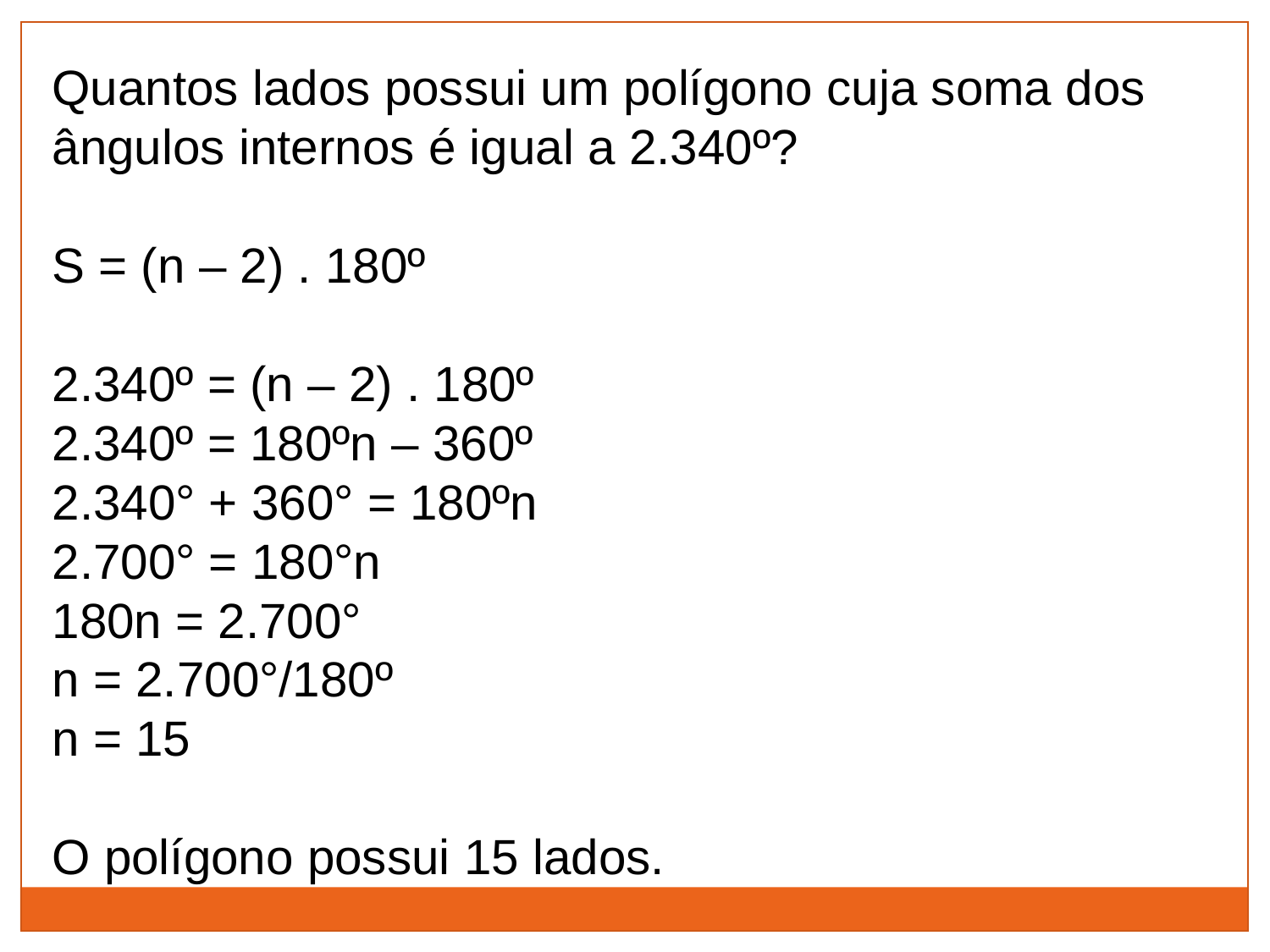

Quantos lados possui um polígono cuja soma dos ângulos internos é igual a 2.340º?
S = (n – 2) . 180º
2.340º = (n – 2) . 180º
2.340º = 180ºn – 360º
2.340° + 360° = 180ºn
2.700° = 180°n
180n = 2.700°
n = 2.700°/180º
n = 15
O polígono possui 15 lados.